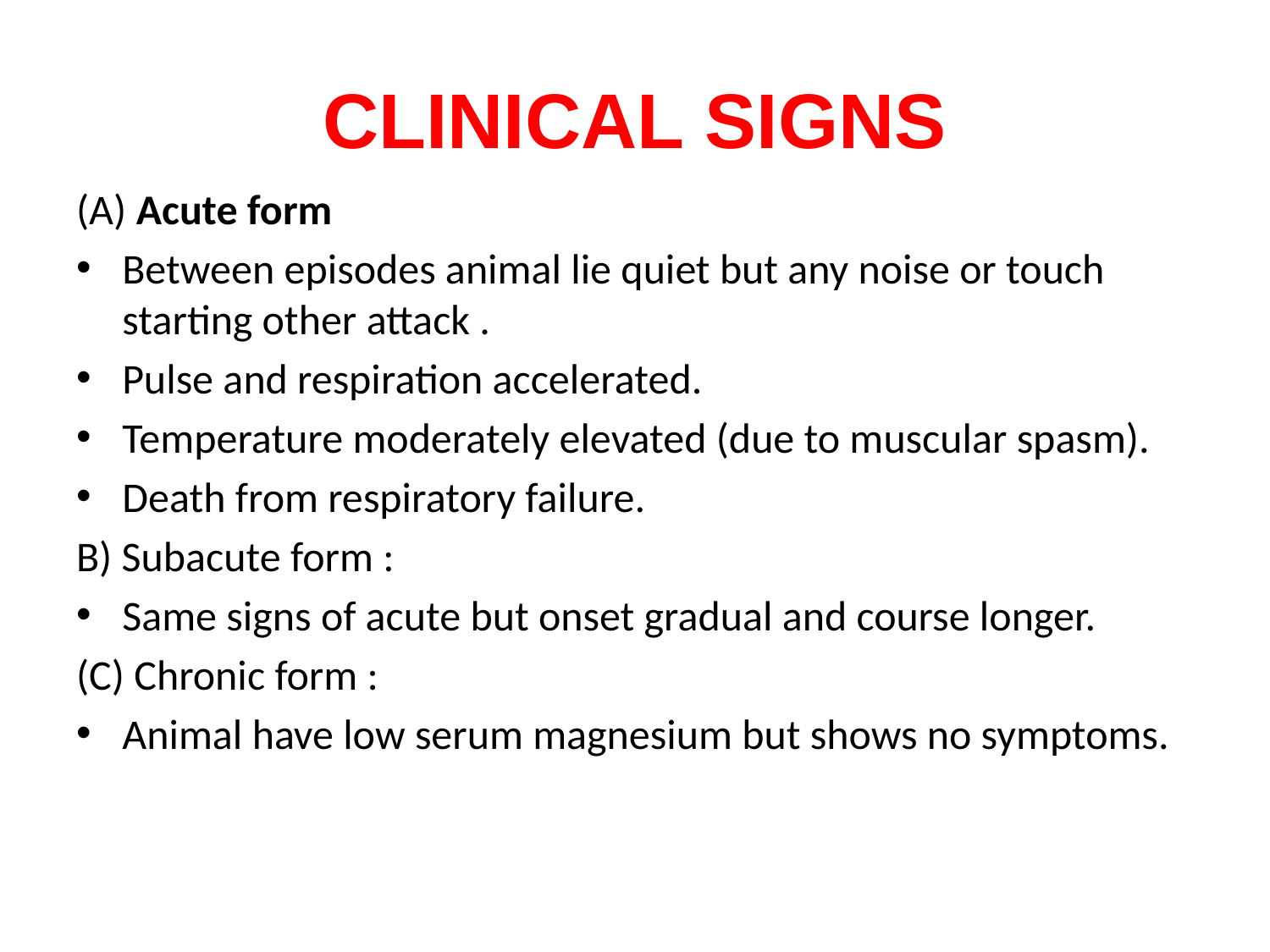

# CLINICAL SIGNS
(A) Acute form
Between episodes animal lie quiet but any noise or touch starting other attack .
Pulse and respiration accelerated.
Temperature moderately elevated (due to muscular spasm).
Death from respiratory failure.
B) Subacute form :
Same signs of acute but onset gradual and course longer.
(C) Chronic form :
Animal have low serum magnesium but shows no symptoms.